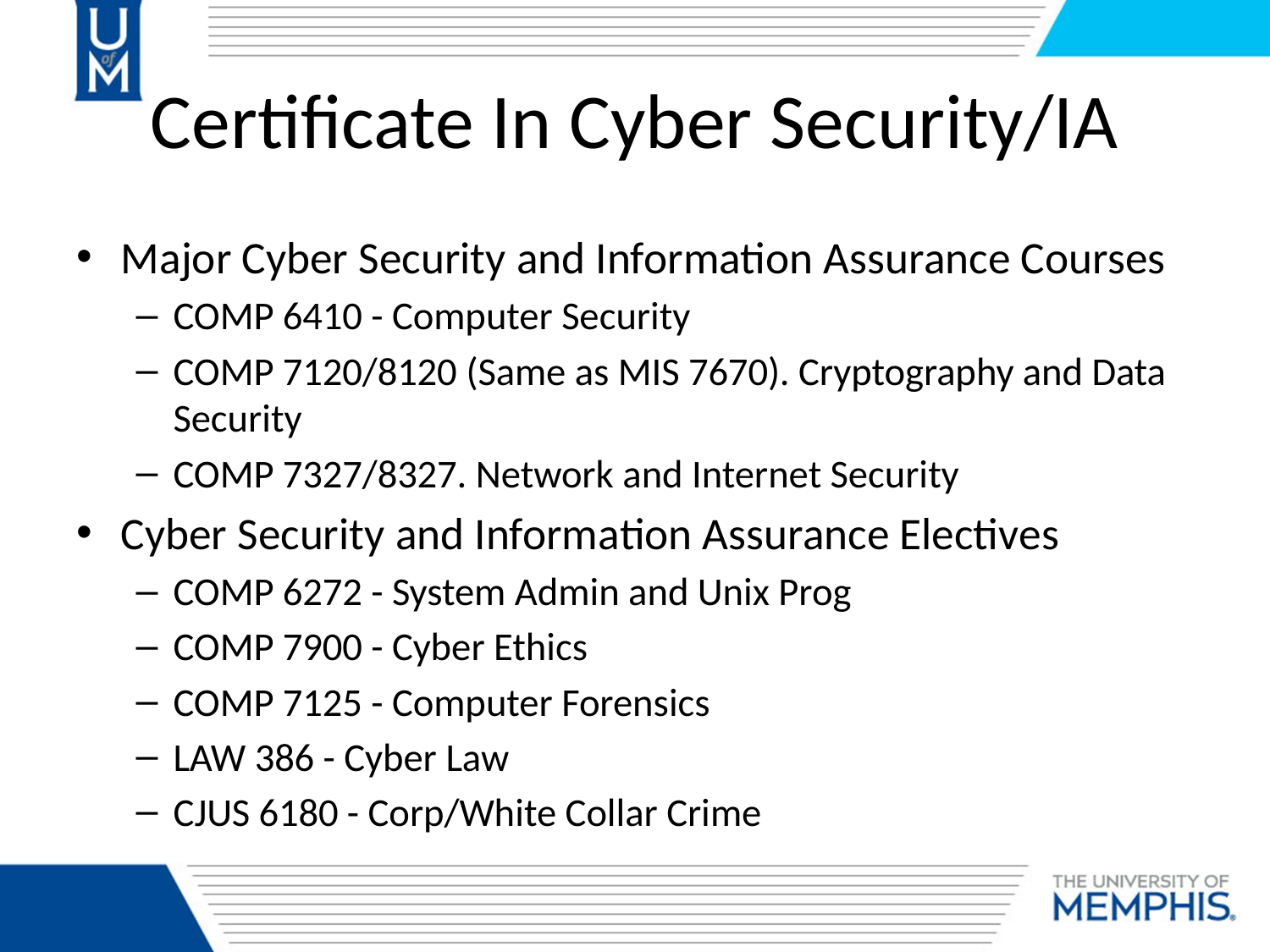

# Certificate In Cyber Security/IA
Major Cyber Security and Information Assurance Courses
COMP 6410 - Computer Security
COMP 7120/8120 (Same as MIS 7670). Cryptography and Data Security
COMP 7327/8327. Network and Internet Security
Cyber Security and Information Assurance Electives
COMP 6272 - System Admin and Unix Prog
COMP 7900 - Cyber Ethics
COMP 7125 - Computer Forensics
LAW 386 - Cyber Law
CJUS 6180 - Corp/White Collar Crime